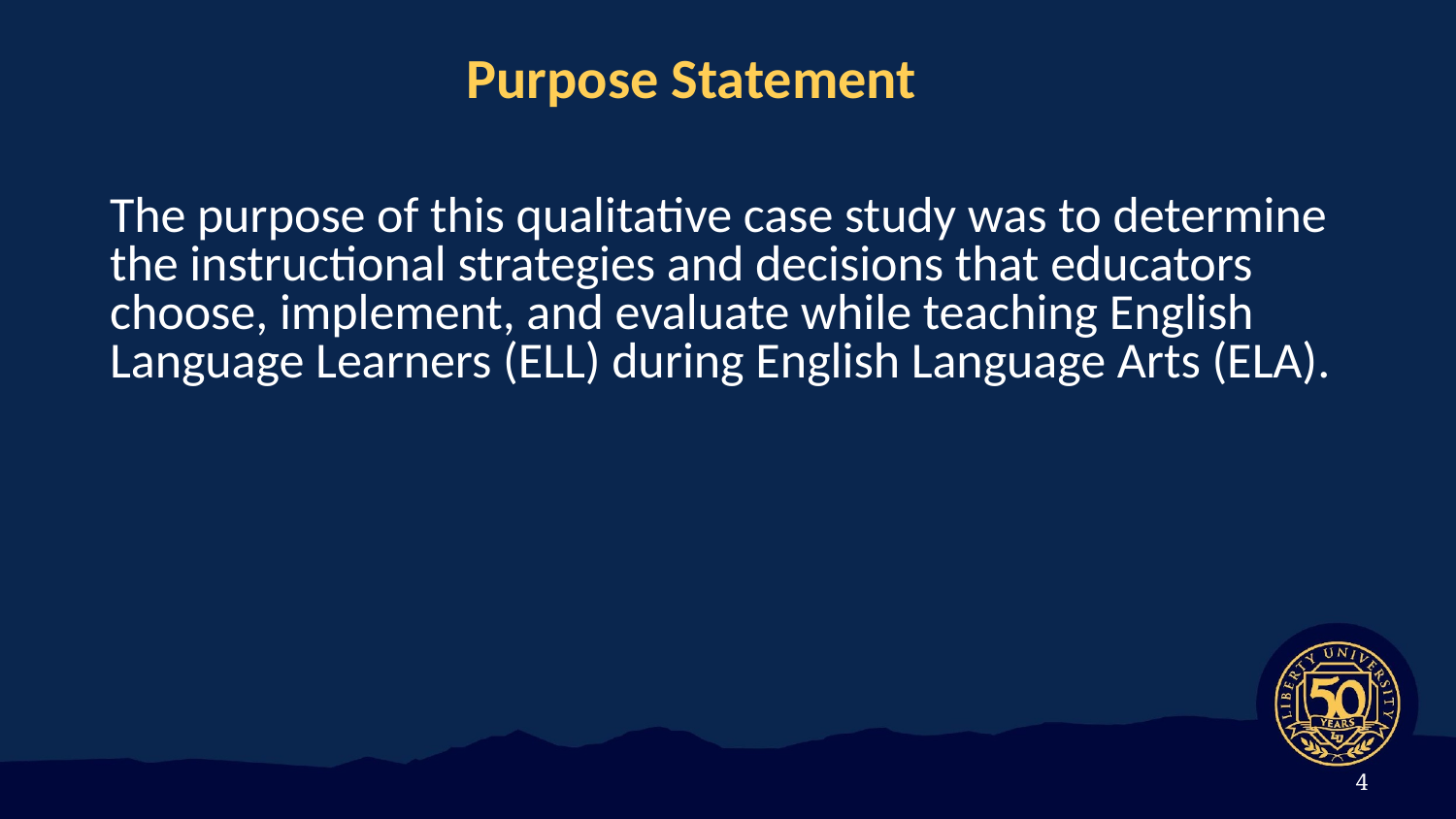

Purpose Statement
The purpose of this qualitative case study was to determine the instructional strategies and decisions that educators choose, implement, and evaluate while teaching English Language Learners (ELL) during English Language Arts (ELA).
4